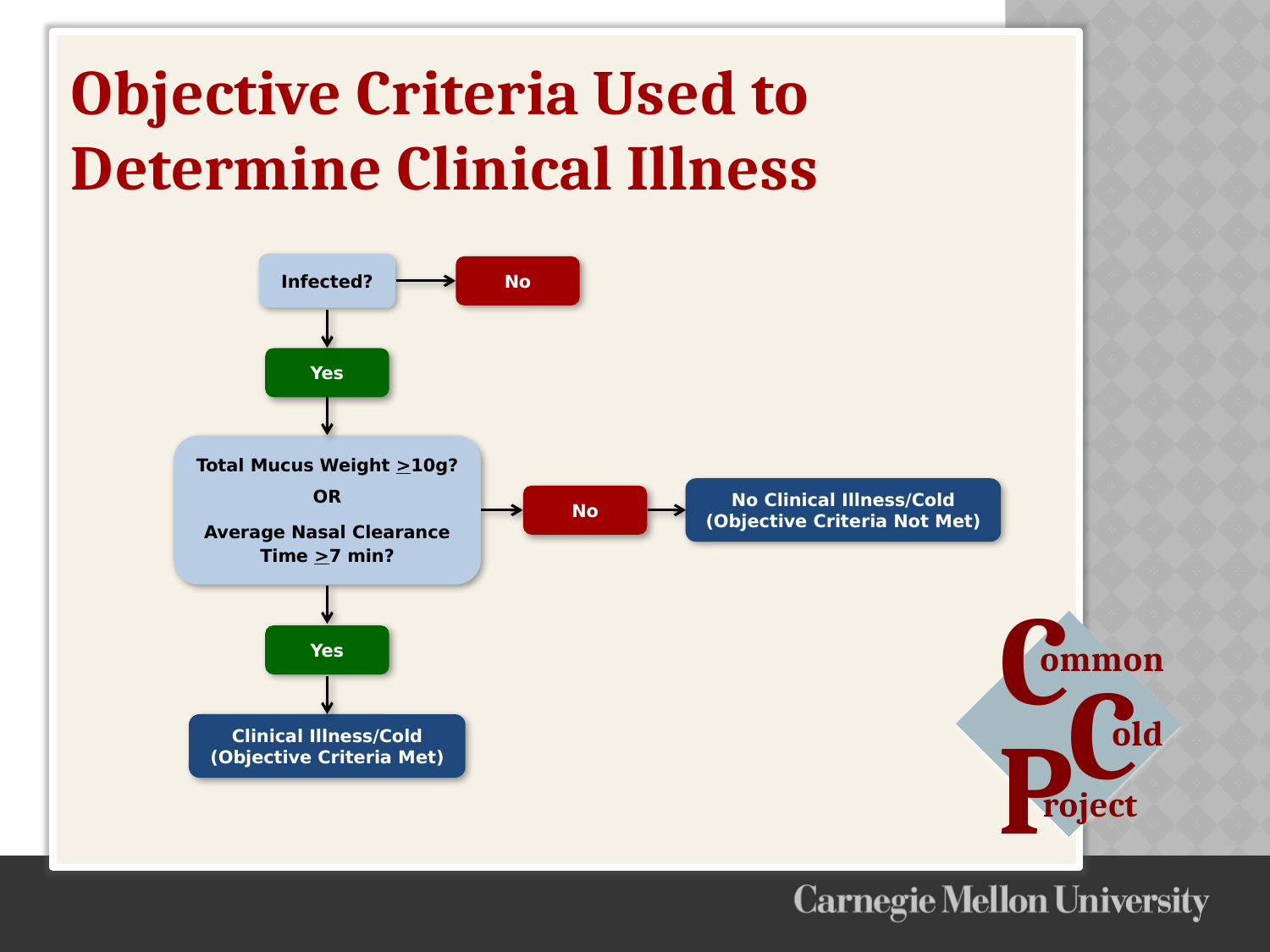

# Objective Criteria Used to Determine Clinical Illness
Infected?
No
Yes
Total Mucus Weight >10g?
OR
Average Nasal Clearance Time >7 min?
No Clinical Illness/Cold (Objective Criteria Not Met)
No
Yes
Clinical Illness/Cold
(Objective Criteria Met)